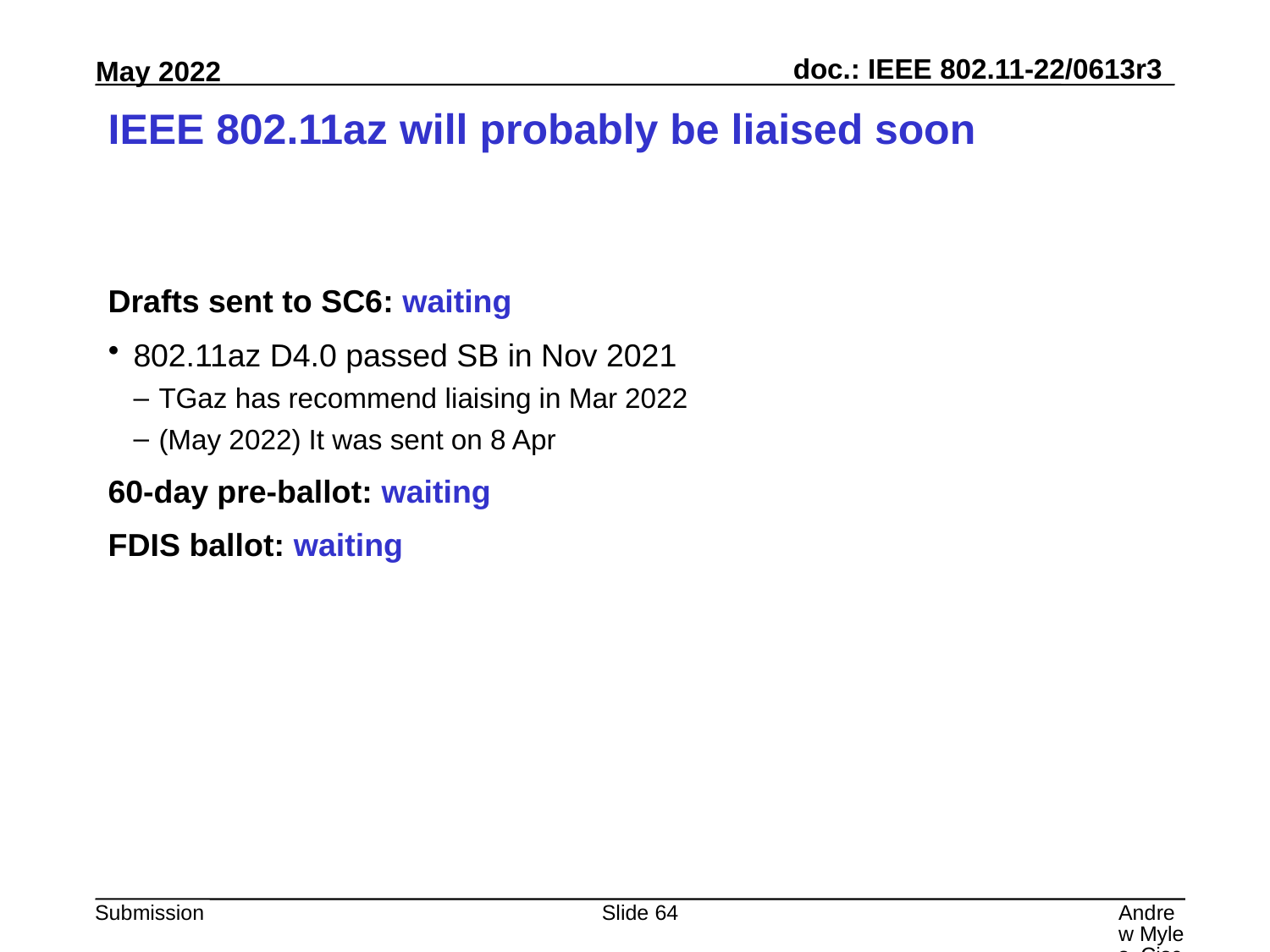

# IEEE 802.11az will probably be liaised soon
Drafts sent to SC6: waiting
802.11az D4.0 passed SB in Nov 2021
TGaz has recommend liaising in Mar 2022
(May 2022) It was sent on 8 Apr
60-day pre-ballot: waiting
FDIS ballot: waiting

Slide 64
Andrew Myles, Cisco